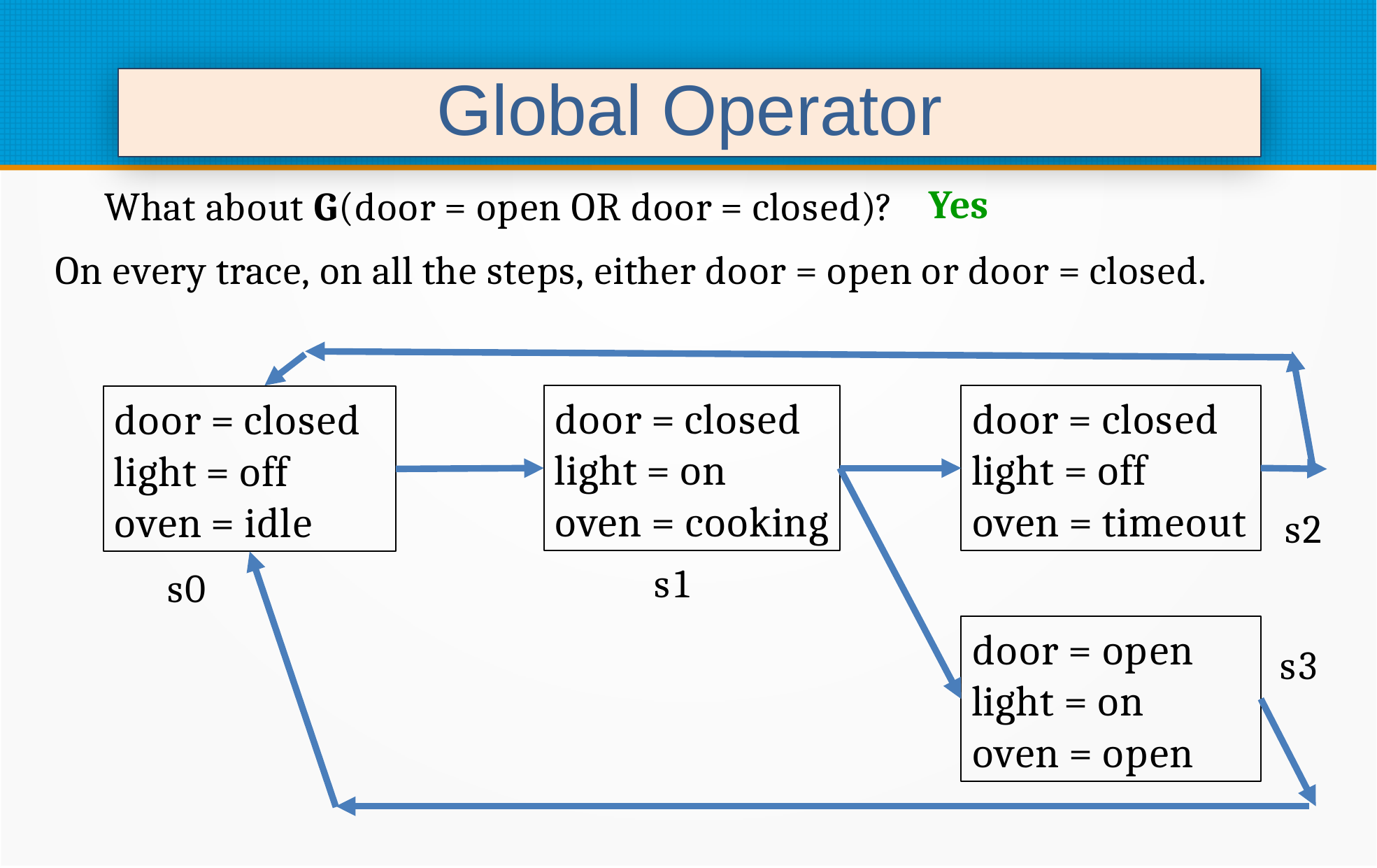

Global Operator
Yes
What about G(door = open OR door = closed)?
On every trace, on all the steps, either door = open or door = closed.
door = closed
light = on
oven = cooking
door = closed
light = off
oven = timeout
door = closed
light = off
oven = idle
s2
s1
s0
door = open
light = on
oven = open
s3